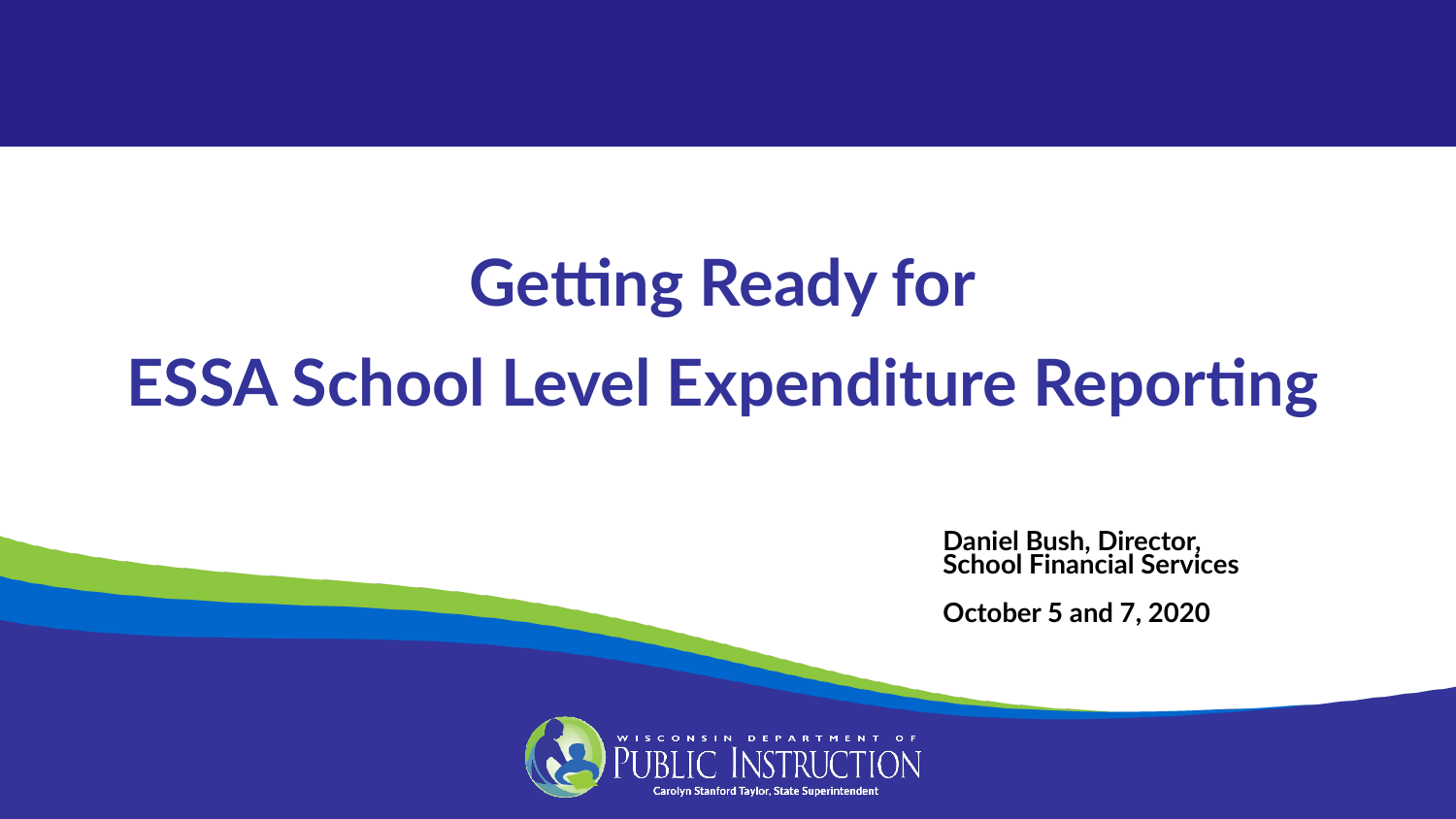

Getting Ready for
ESSA School Level Expenditure Reporting
Daniel Bush, Director,
School Financial Services
October 5 and 7, 2020